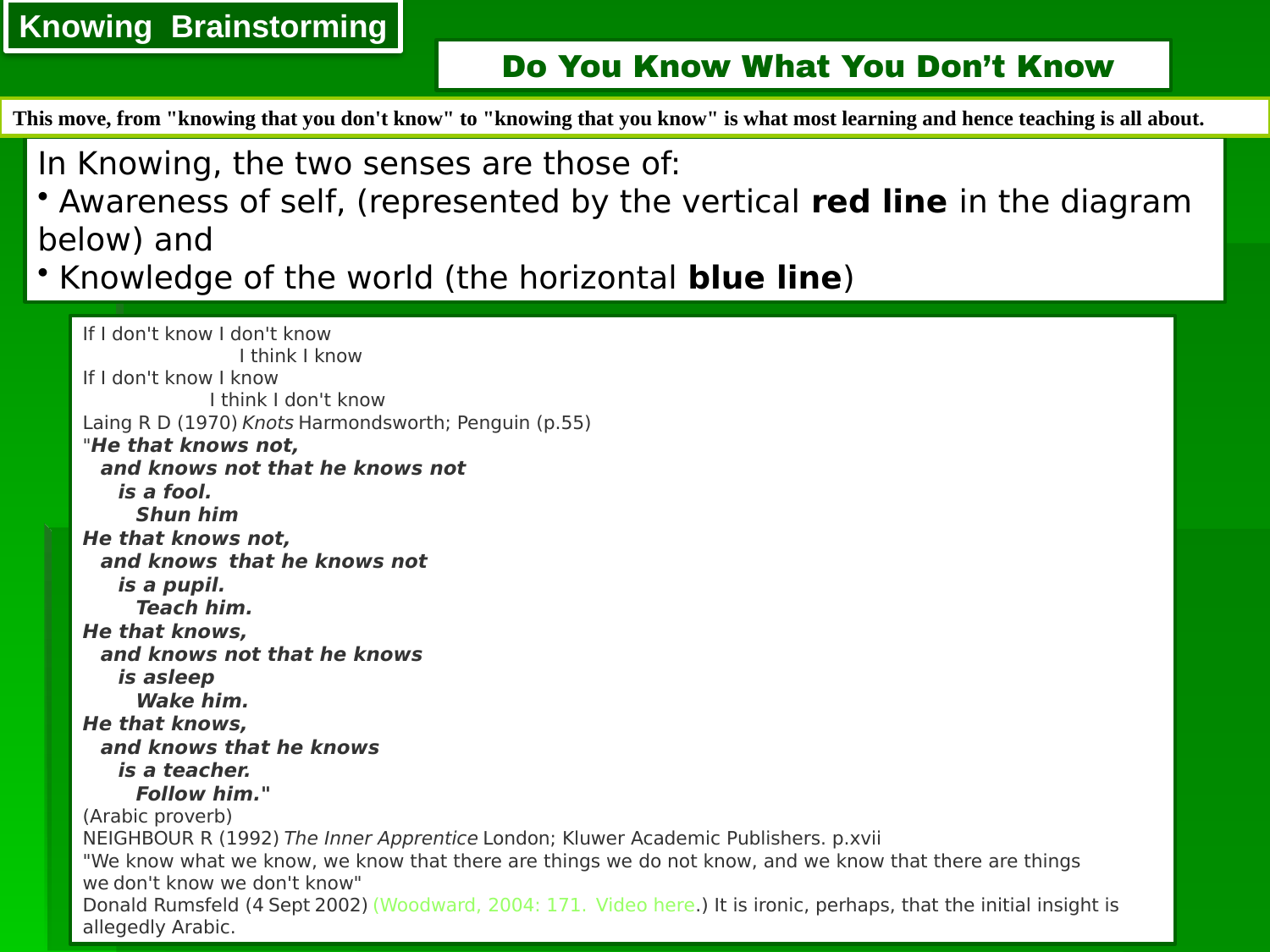

Knowing  Brainstorming
Do You Know What You Don’t Know
This move, from "knowing that you don't know" to "knowing that you know" is what most learning and hence teaching is all about.
In Knowing, the two senses are those of:
 Awareness of self, (represented by the vertical red line in the diagram below) and
 Knowledge of the world (the horizontal blue line)
If I don't know I don't know
                                     I think I know
If I don't know I know
                              I think I don't know
Laing R D (1970) Knots Harmondsworth; Penguin (p.55)
"He that knows not,
    and knows not that he knows not
        is a fool.
            Shun him
He that knows not,
    and knows  that he knows not
        is a pupil.
            Teach him.
He that knows,
    and knows not that he knows
        is asleep
            Wake him.
He that knows,
    and knows that he knows
        is a teacher.
            Follow him."
(Arabic proverb)
NEIGHBOUR R (1992) The Inner Apprentice London; Kluwer Academic Publishers. p.xvii
"We know what we know, we know that there are things we do not know, and we know that there are things we don't know we don't know"
Donald Rumsfeld (4 Sept 2002) (Woodward, 2004: 171.  Video here.) It is ironic, perhaps, that the initial insight is allegedly Arabic.